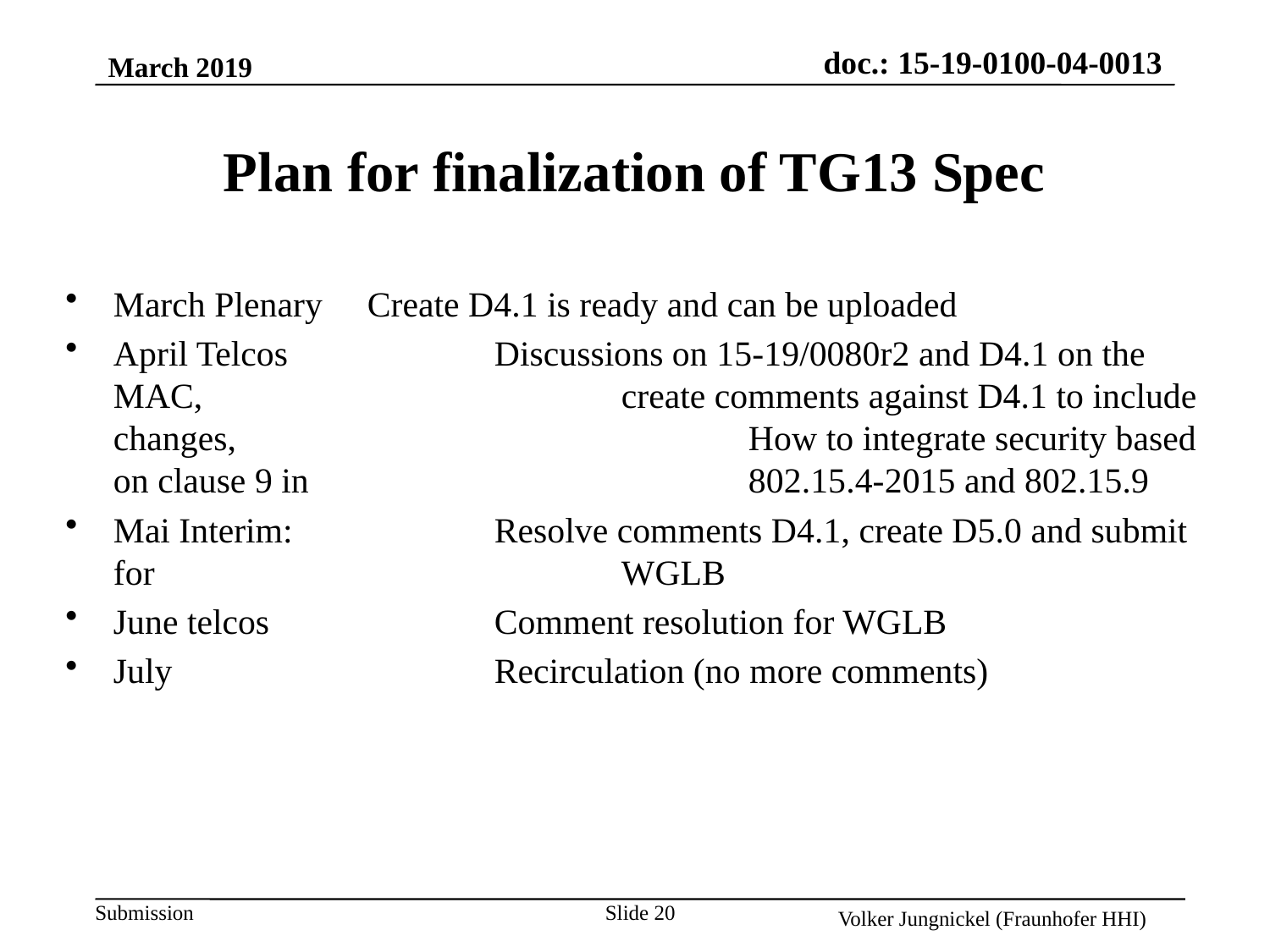

March 2019
# Plan for finalization of TG13 Spec
March Plenary	Create D4.1 is ready and can be uploaded
April Telcos		Discussions on 15-19/0080r2 and D4.1 on the MAC, 				create comments against D4.1 to include changes, 				How to integrate security based on clause 9 in 				802.15.4-2015 and 802.15.9
Mai Interim: 		Resolve comments D4.1, create D5.0 and submit for 				WGLB
June telcos 		Comment resolution for WGLB
July 			Recirculation (no more comments)
Slide 20
Volker Jungnickel (Fraunhofer HHI)